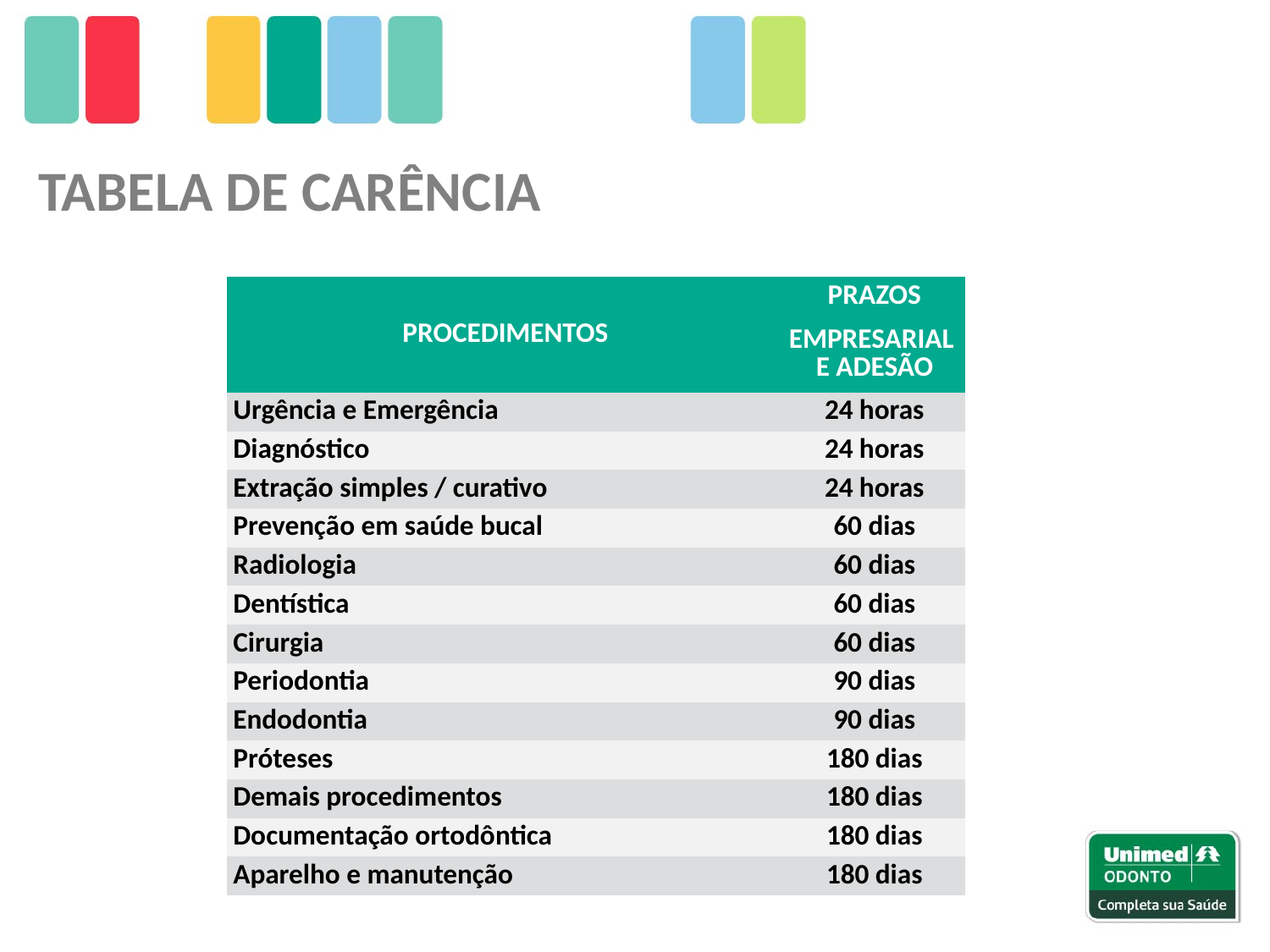

TABELA DE CARÊNCIA
| PROCEDIMENTOS | PRAZOS |
| --- | --- |
|  | EMPRESARIAL E ADESÃO |
| Urgência e Emergência | 24 horas |
| Diagnóstico | 24 horas |
| Extração simples / curativo | 24 horas |
| Prevenção em saúde bucal | 60 dias |
| Radiologia | 60 dias |
| Dentística | 60 dias |
| Cirurgia | 60 dias |
| Periodontia | 90 dias |
| Endodontia | 90 dias |
| Próteses | 180 dias |
| Demais procedimentos | 180 dias |
| Documentação ortodôntica | 180 dias |
| Aparelho e manutenção | 180 dias |